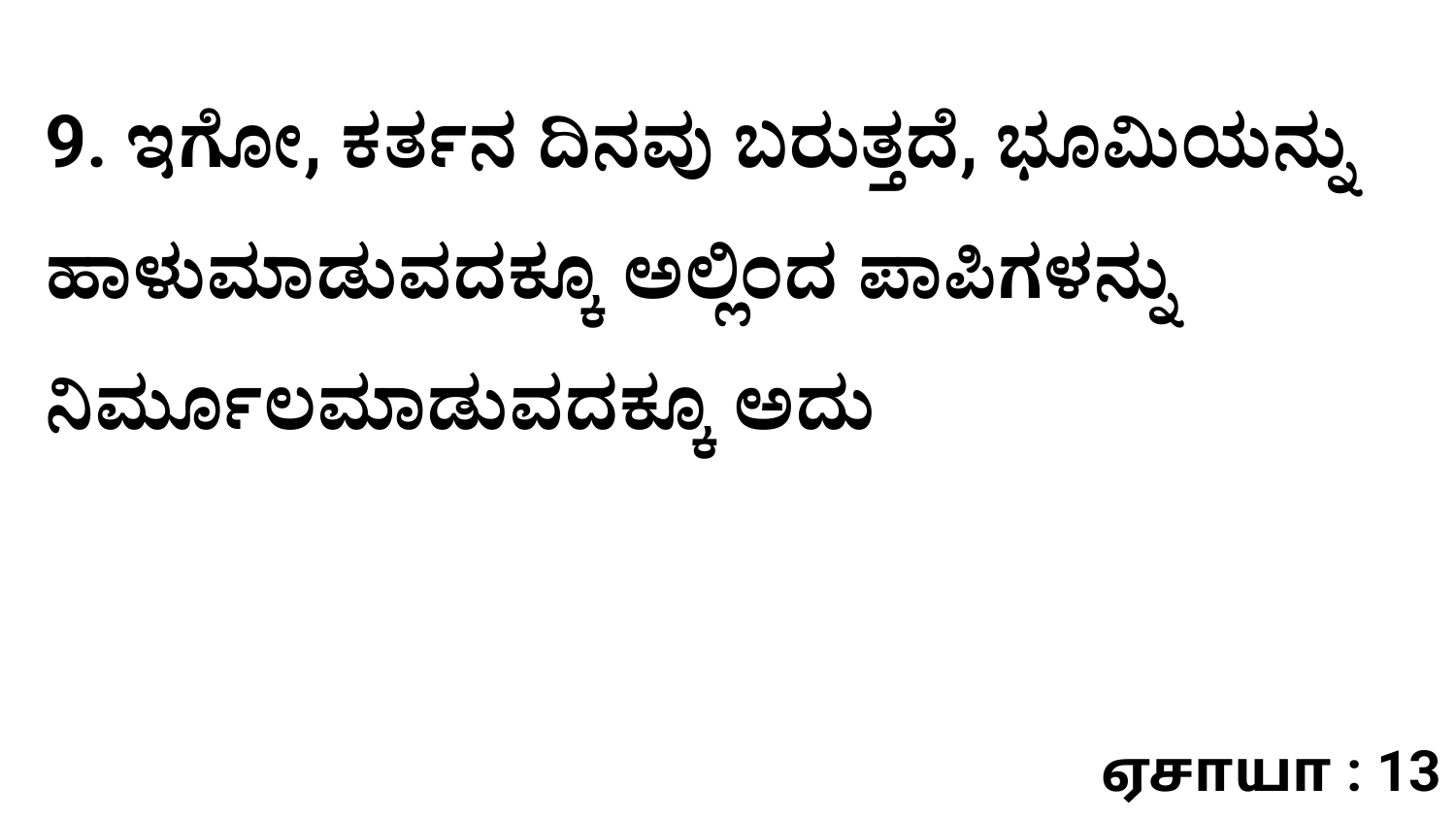

9. ಇಗೋ, ಕರ್ತನ ದಿನವು ಬರುತ್ತದೆ, ಭೂಮಿಯನ್ನು ಹಾಳುಮಾಡುವದಕ್ಕೂ ಅಲ್ಲಿಂದ ಪಾಪಿಗಳನ್ನು ನಿರ್ಮೂಲಮಾಡುವದಕ್ಕೂ ಅದು
ஏசாயா : 13